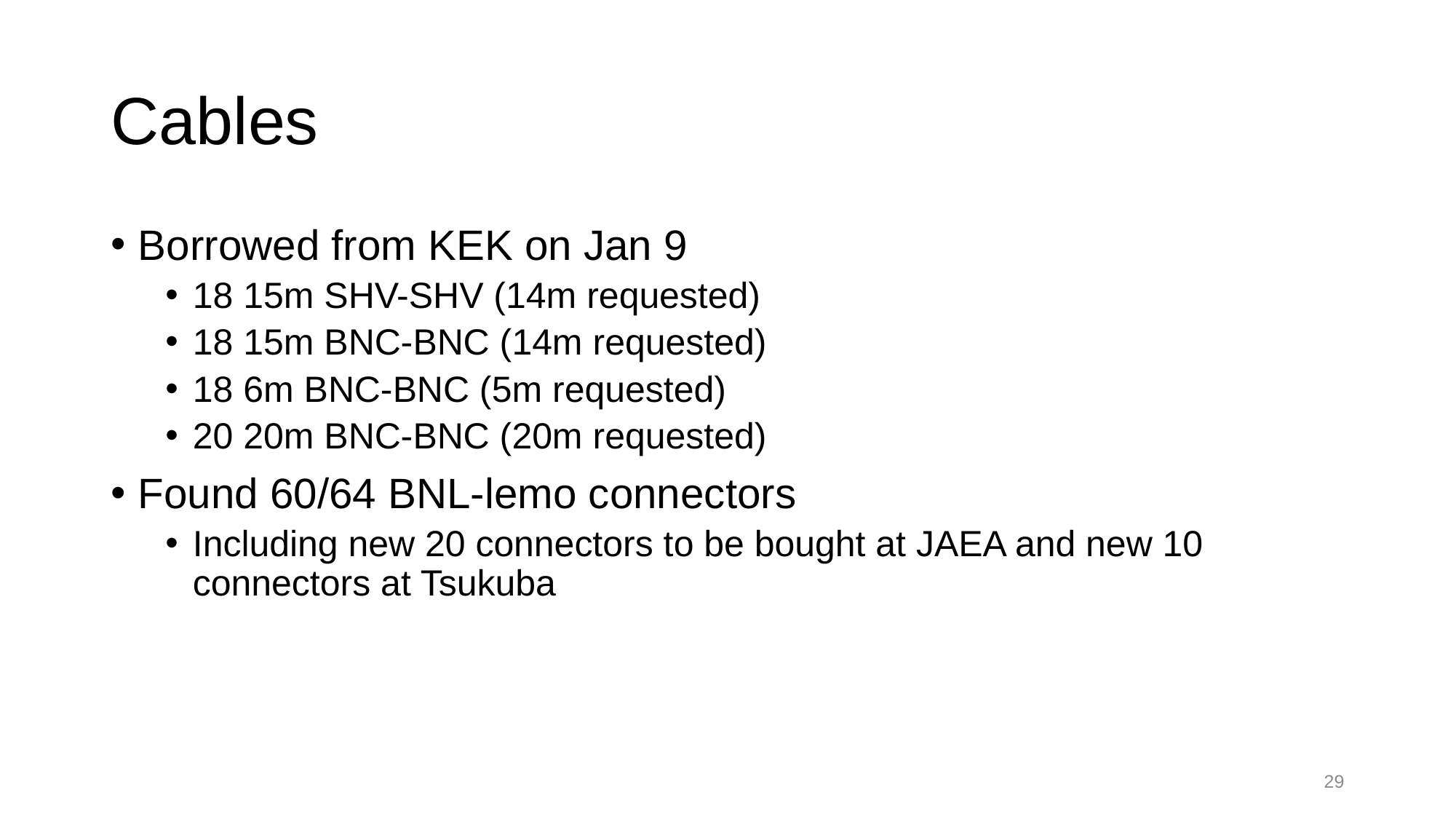

# Cables
Borrowed from KEK on Jan 9
18 15m SHV-SHV (14m requested)
18 15m BNC-BNC (14m requested)
18 6m BNC-BNC (5m requested)
20 20m BNC-BNC (20m requested)
Found 60/64 BNL-lemo connectors
Including new 20 connectors to be bought at JAEA and new 10 connectors at Tsukuba
29